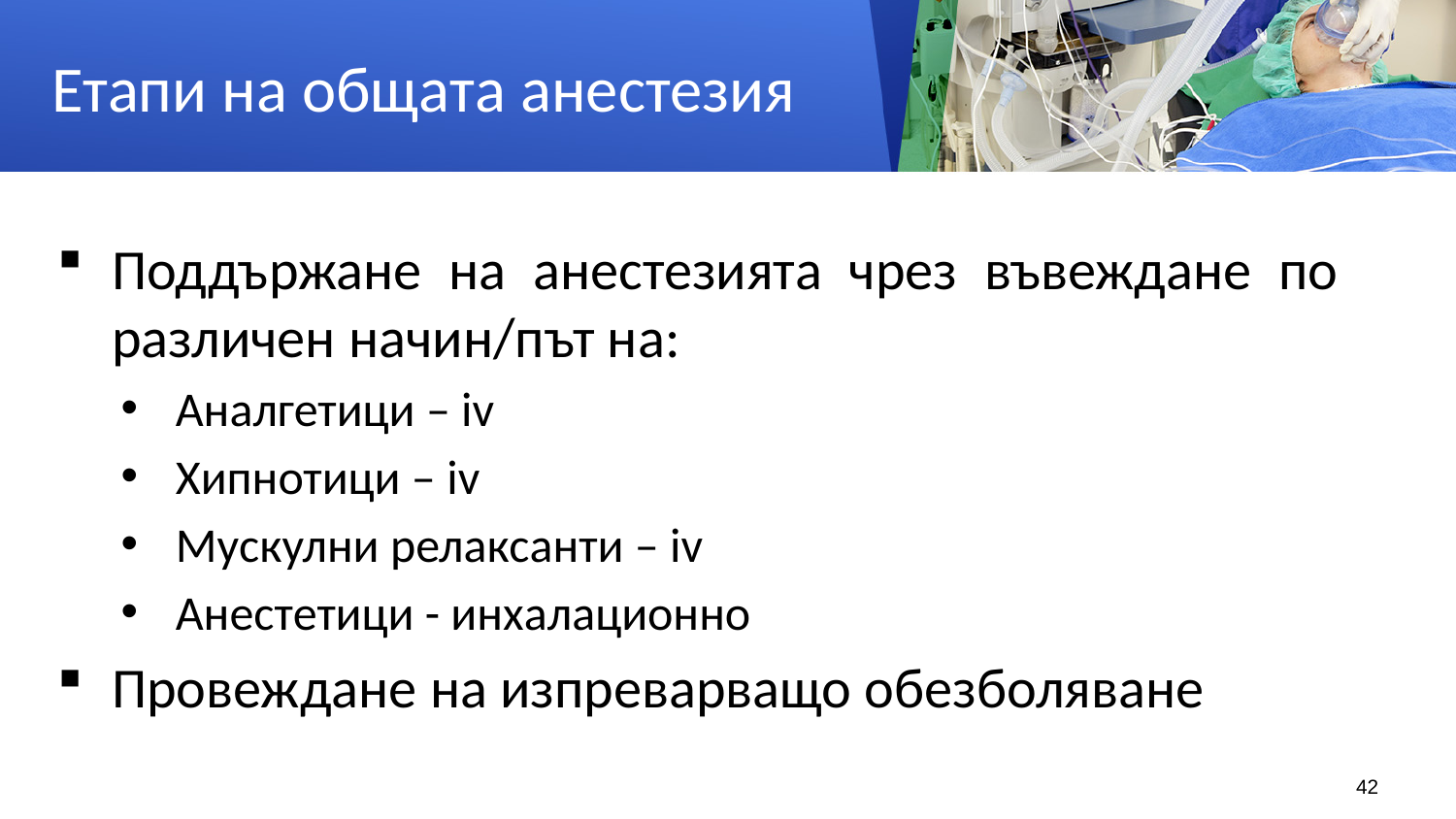

# Етапи на общата анестезия
Поддържане на анестезията чрез въвеждане по различен начин/път на:
Аналгетици – iv
Хипнотици – iv
Мускулни релаксанти – iv
Анестетици - инхалационно
Провеждане на изпреварващо обезболяване
42